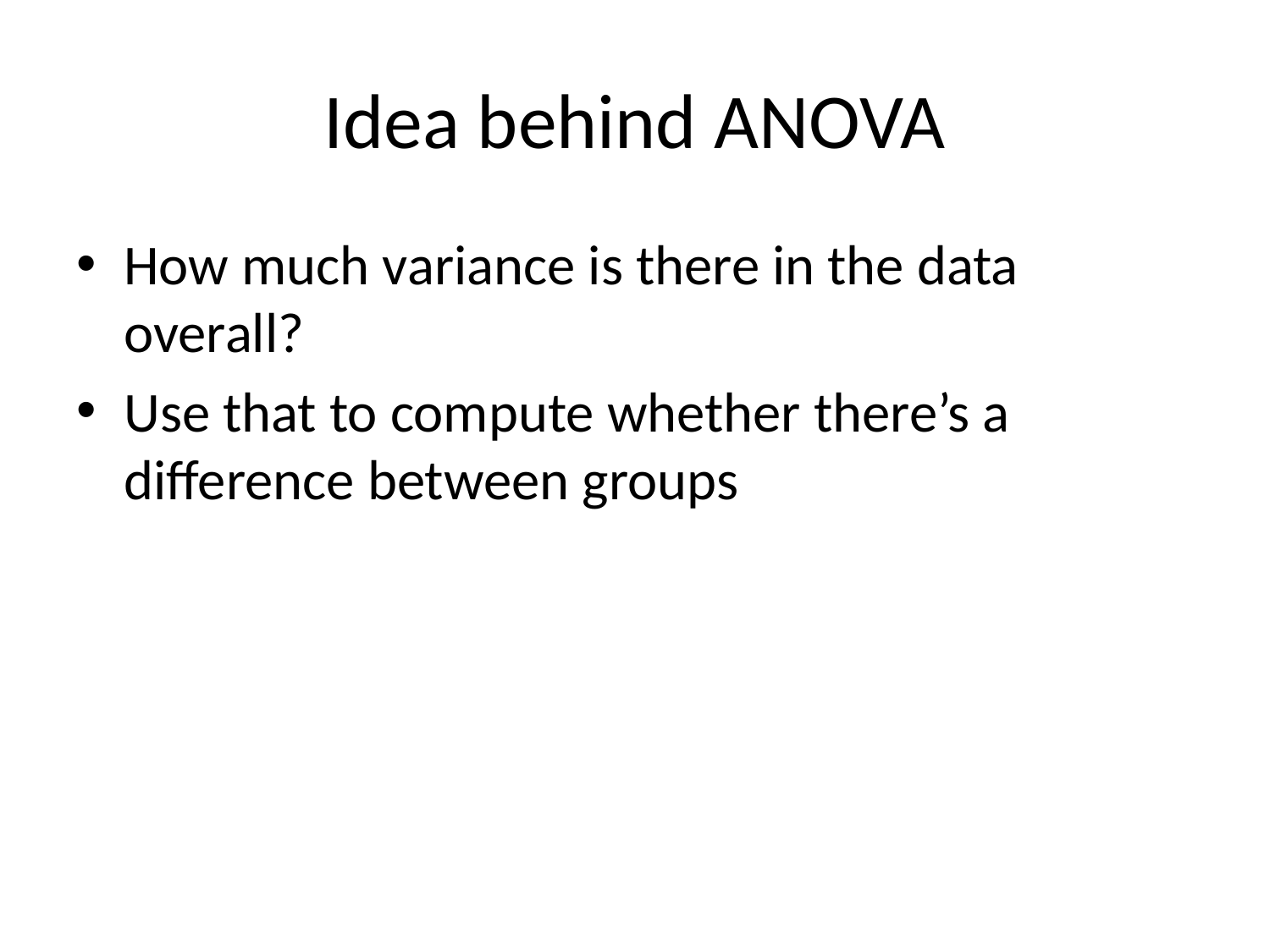

# Idea behind ANOVA
How much variance is there in the data overall?
Use that to compute whether there’s a difference between groups